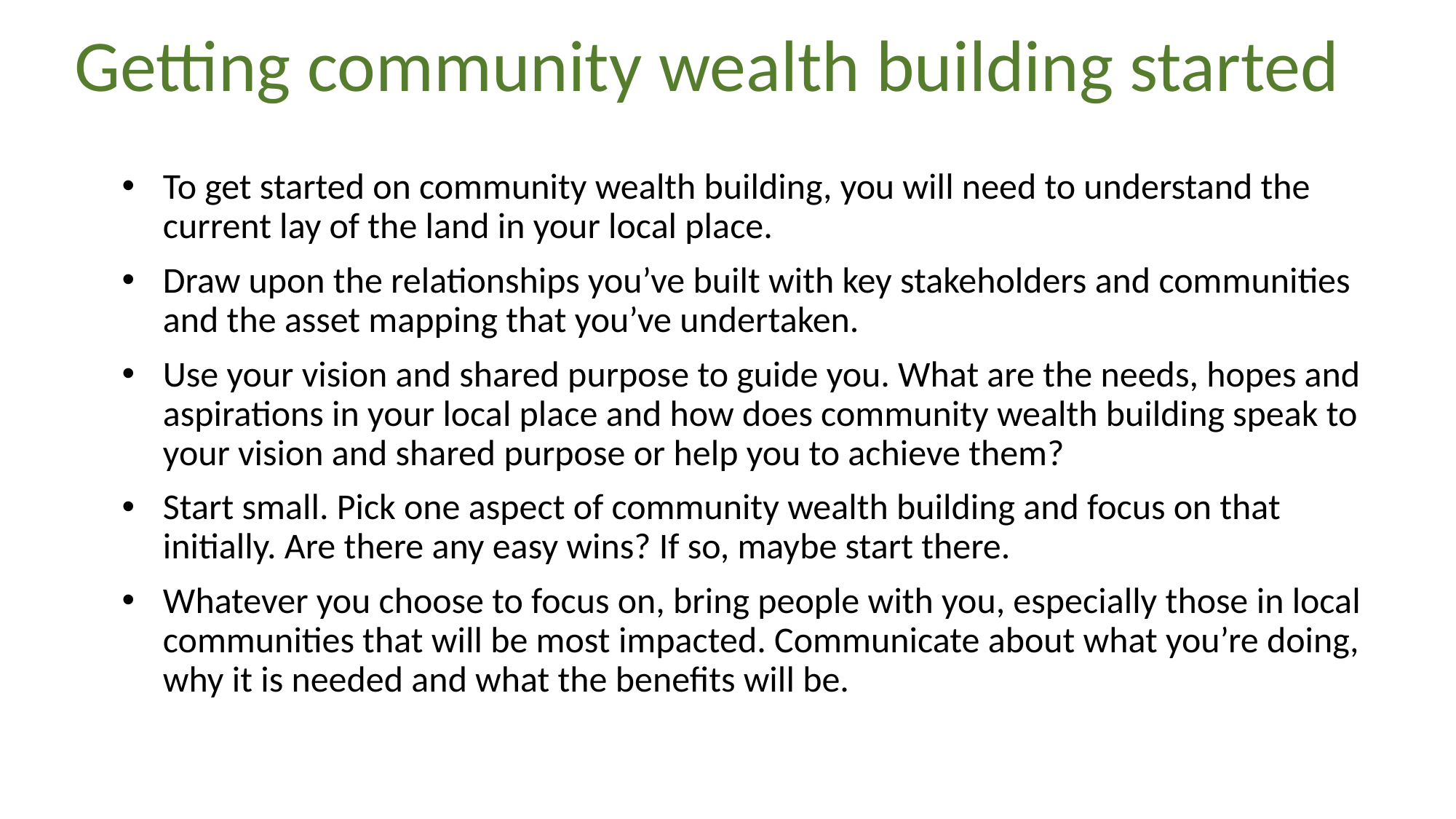

# Getting community wealth building started
To get started on community wealth building, you will need to understand the current lay of the land in your local place.
Draw upon the relationships you’ve built with key stakeholders and communities and the asset mapping that you’ve undertaken.
Use your vision and shared purpose to guide you. What are the needs, hopes and aspirations in your local place and how does community wealth building speak to your vision and shared purpose or help you to achieve them?
Start small. Pick one aspect of community wealth building and focus on that initially. Are there any easy wins? If so, maybe start there.
Whatever you choose to focus on, bring people with you, especially those in local communities that will be most impacted. Communicate about what you’re doing, why it is needed and what the benefits will be.